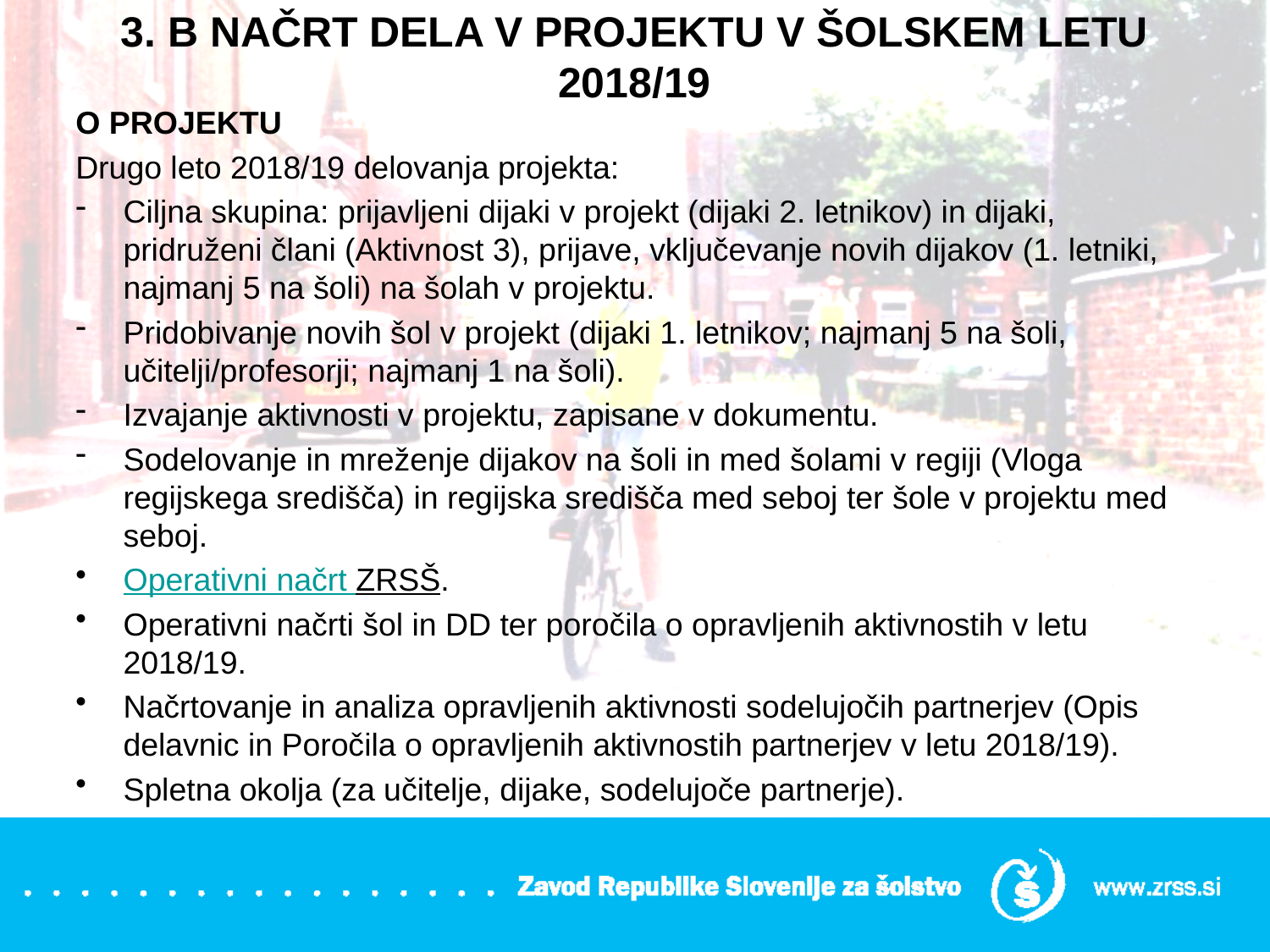

# 3. B NAČRT DELA V PROJEKTU V ŠOLSKEM LETU 2018/19
O PROJEKTU
Drugo leto 2018/19 delovanja projekta:
Ciljna skupina: prijavljeni dijaki v projekt (dijaki 2. letnikov) in dijaki, pridruženi člani (Aktivnost 3), prijave, vključevanje novih dijakov (1. letniki, najmanj 5 na šoli) na šolah v projektu.
Pridobivanje novih šol v projekt (dijaki 1. letnikov; najmanj 5 na šoli, učitelji/profesorji; najmanj 1 na šoli).
Izvajanje aktivnosti v projektu, zapisane v dokumentu.
Sodelovanje in mreženje dijakov na šoli in med šolami v regiji (Vloga regijskega središča) in regijska središča med seboj ter šole v projektu med seboj.
Operativni načrt ZRSŠ.
Operativni načrti šol in DD ter poročila o opravljenih aktivnostih v letu 2018/19.
Načrtovanje in analiza opravljenih aktivnosti sodelujočih partnerjev (Opis delavnic in Poročila o opravljenih aktivnostih partnerjev v letu 2018/19).
Spletna okolja (za učitelje, dijake, sodelujoče partnerje).